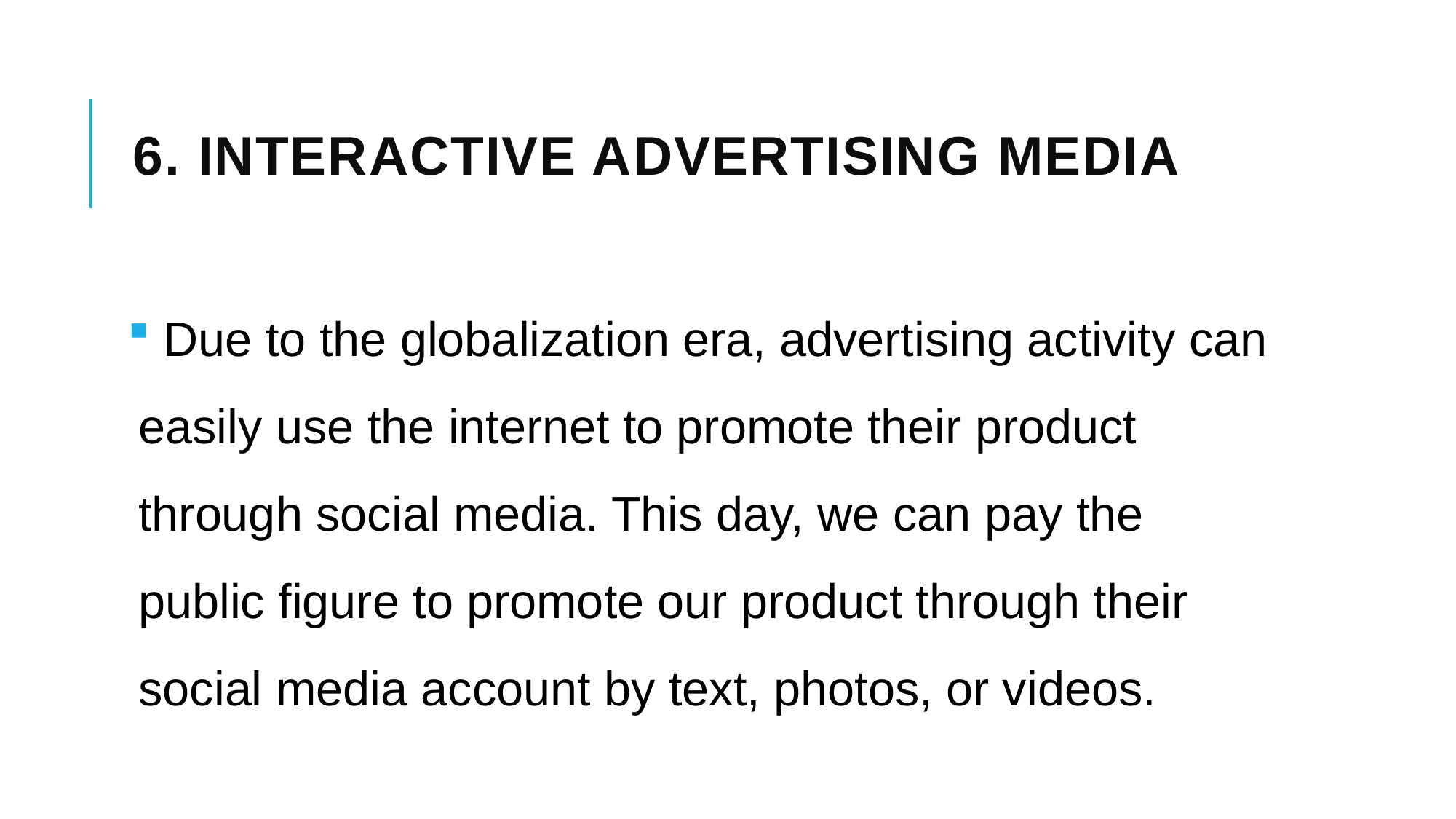

# 6. Interactive advertising media
 Due to the globalization era, advertising activity can easily use the internet to promote their product through social media. This day, we can pay the public figure to promote our product through their social media account by text, photos, or videos.